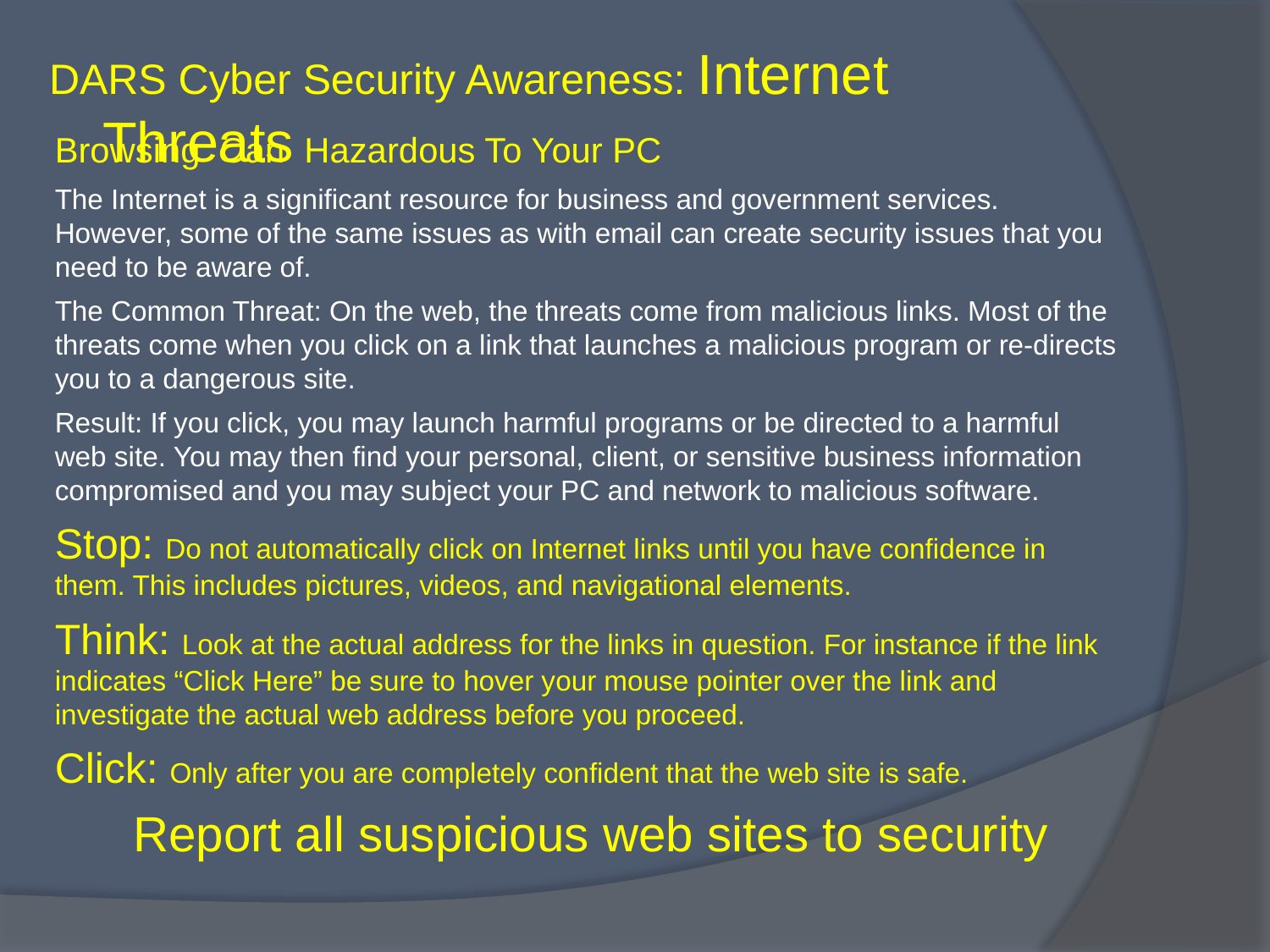

DARS Cyber Security Awareness: Internet Threats
Browsing  Can  Hazardous To Your PC
The Internet is a significant resource for business and government services. However, some of the same issues as with email can create security issues that you need to be aware of.
The Common Threat: On the web, the threats come from malicious links. Most of the threats come when you click on a link that launches a malicious program or re-directs you to a dangerous site.
Result: If you click, you may launch harmful programs or be directed to a harmful web site. You may then find your personal, client, or sensitive business information compromised and you may subject your PC and network to malicious software.
Stop: Do not automatically click on Internet links until you have confidence in them. This includes pictures, videos, and navigational elements.
Think: Look at the actual address for the links in question. For instance if the link indicates “Click Here” be sure to hover your mouse pointer over the link and investigate the actual web address before you proceed.
Click: Only after you are completely confident that the web site is safe.
 Report all suspicious web sites to security